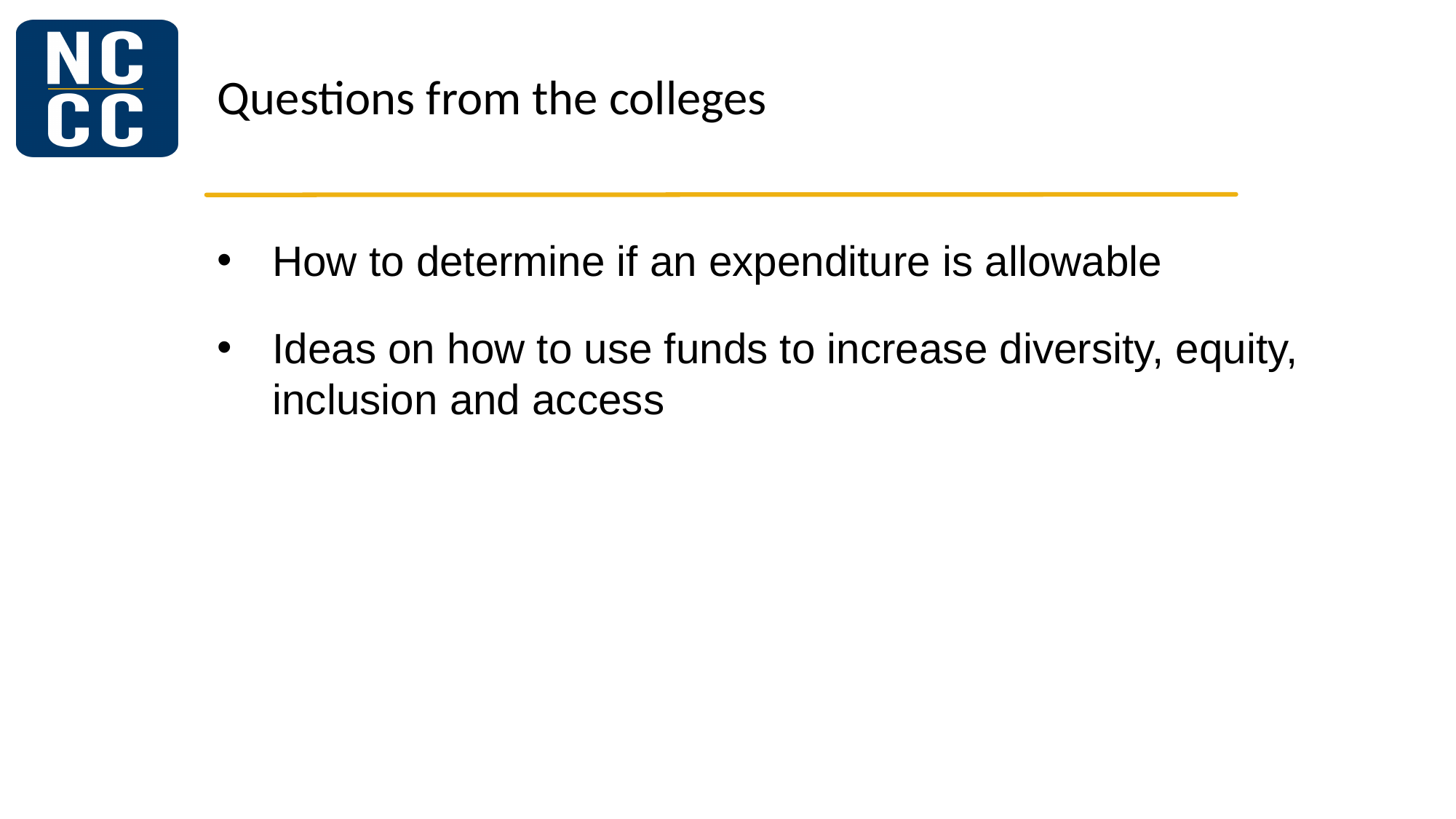

# Questions from the colleges
How to determine if an expenditure is allowable
Ideas on how to use funds to increase diversity, equity, inclusion and access